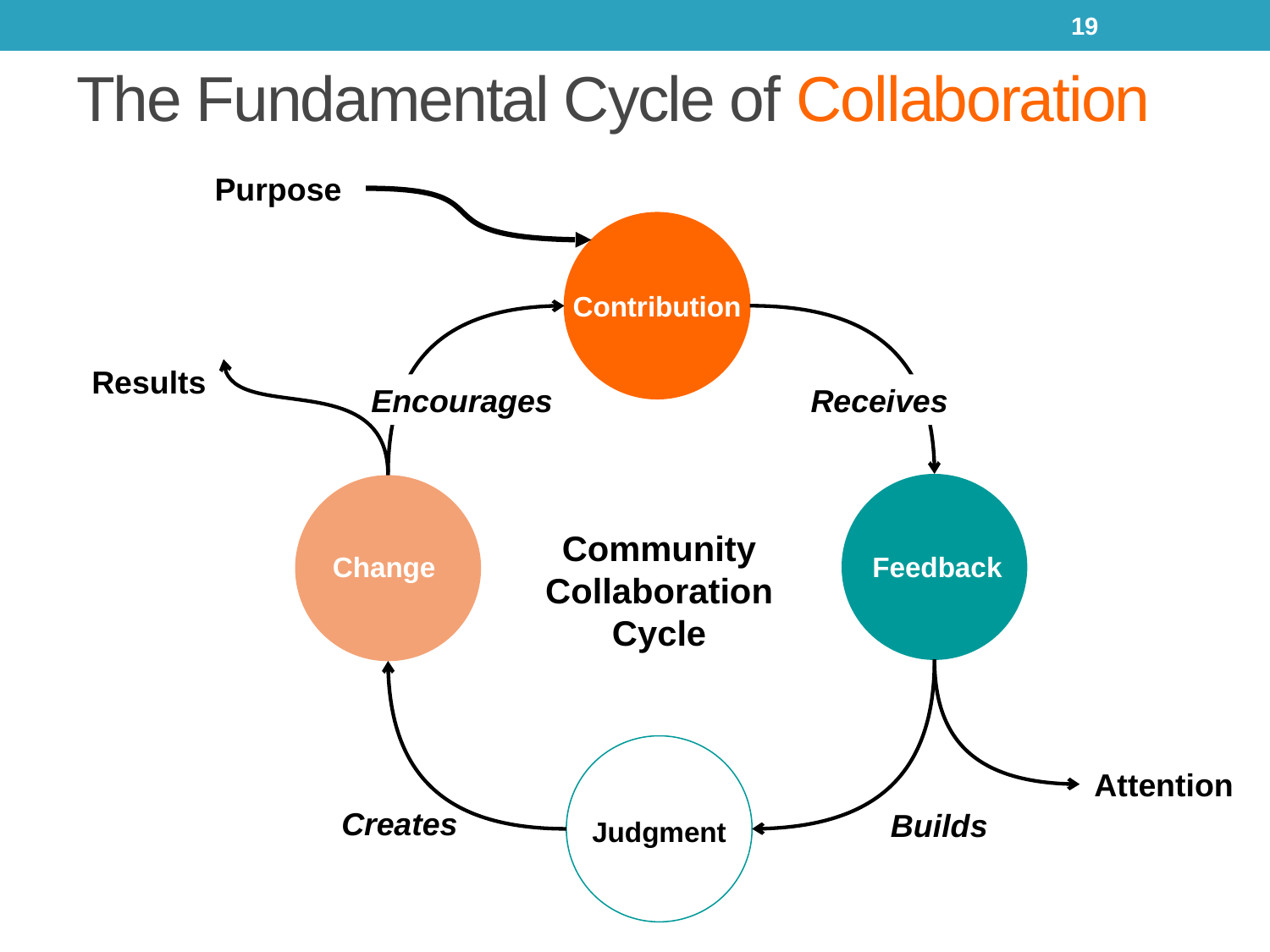

19
# The Fundamental Cycle of Collaboration
Purpose

Contribution
Results
Encourages
Receives

Feedback

Change
Community Collaboration Cycle
Creates

Judgment
Attention
Builds